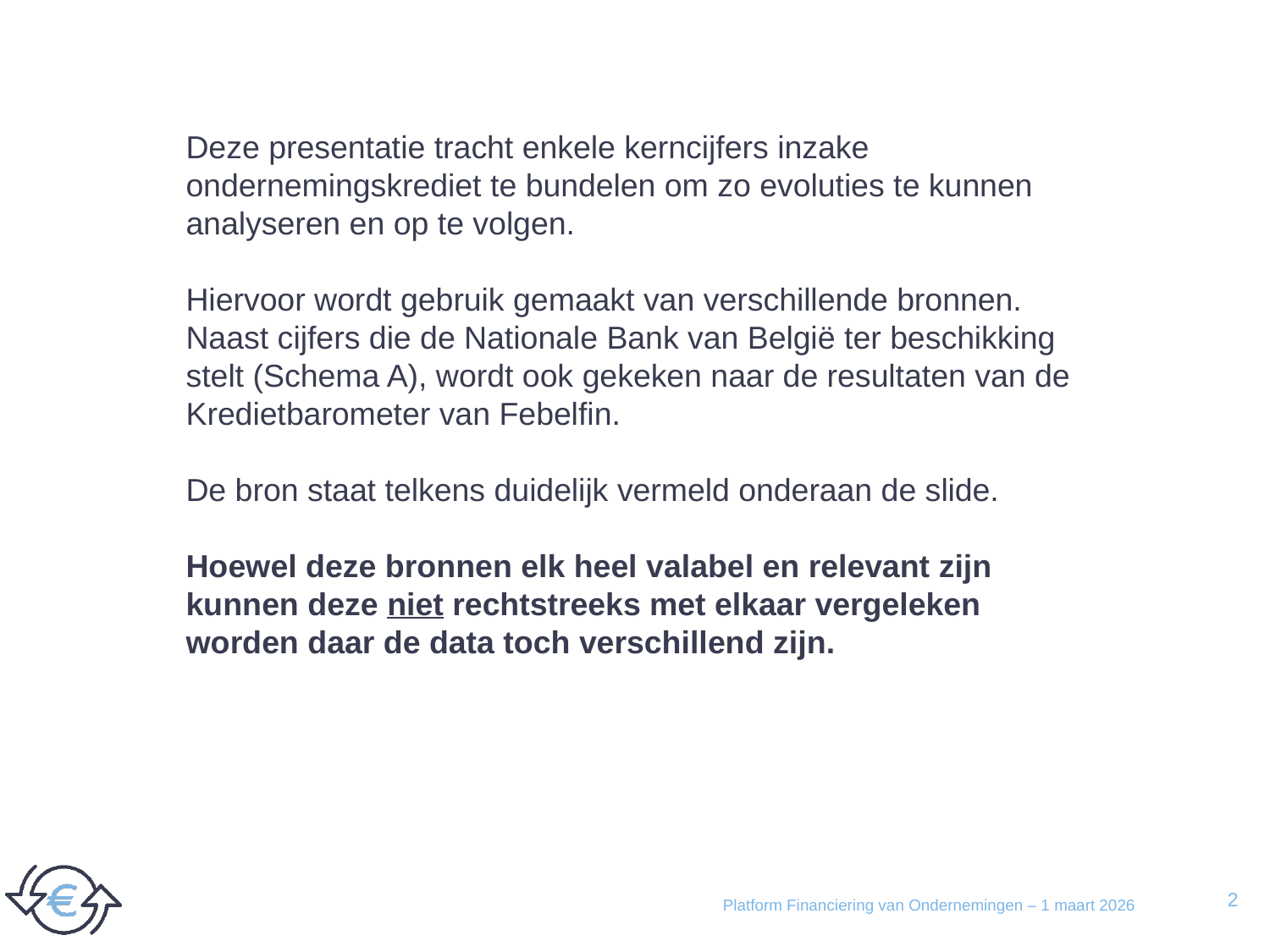

Deze presentatie tracht enkele kerncijfers inzake ondernemingskrediet te bundelen om zo evoluties te kunnen analyseren en op te volgen.

Hiervoor wordt gebruik gemaakt van verschillende bronnen. Naast cijfers die de Nationale Bank van België ter beschikking stelt (Schema A), wordt ook gekeken naar de resultaten van de Kredietbarometer van Febelfin.

De bron staat telkens duidelijk vermeld onderaan de slide.

Hoewel deze bronnen elk heel valabel en relevant zijn kunnen deze niet rechtstreeks met elkaar vergeleken worden daar de data toch verschillend zijn.

2
Platform Financiering van Ondernemingen – 1 maart 2026